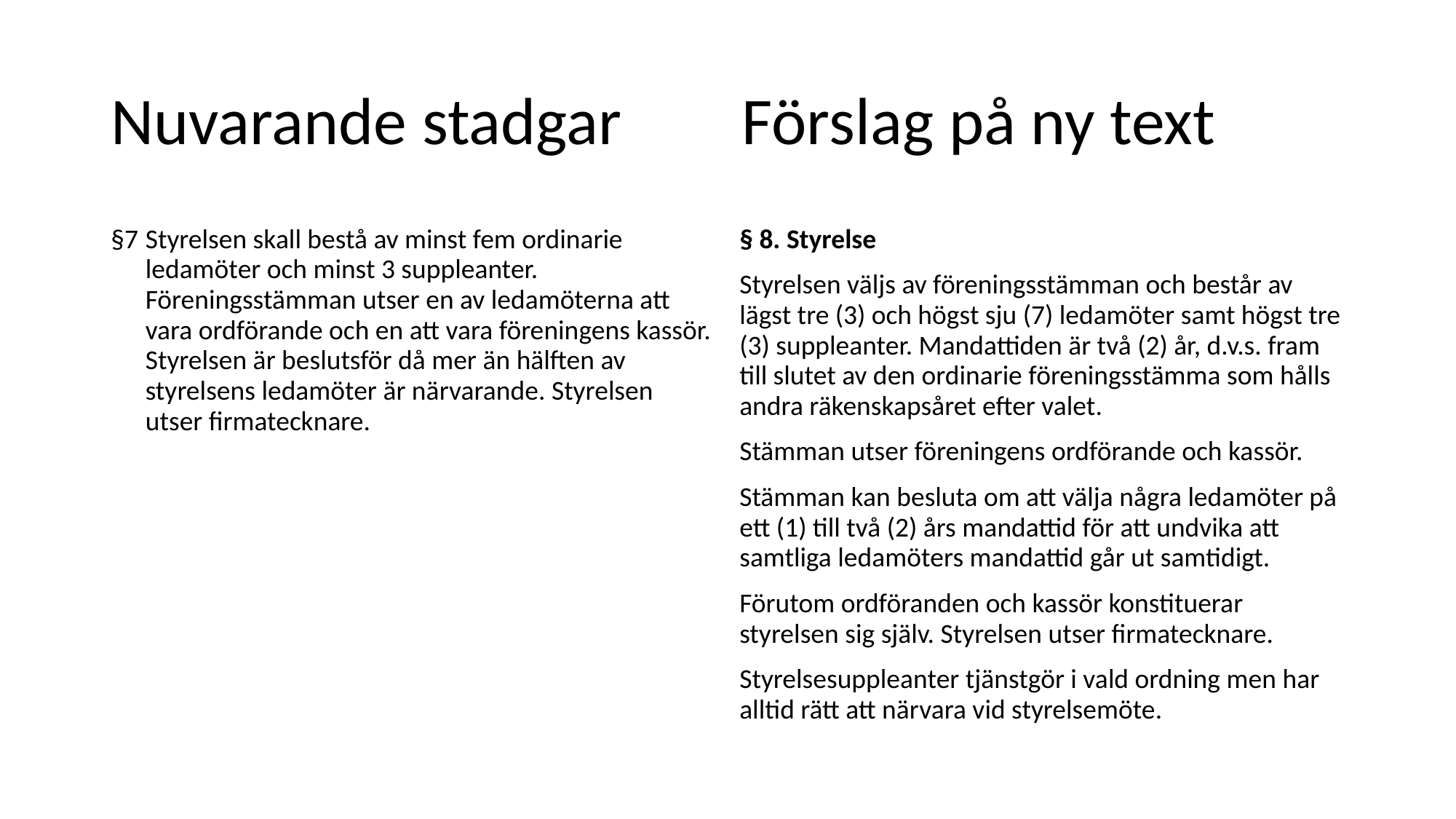

# Nuvarande stadgar        Förslag på ny text
§ 8. Styrelse
Styrelsen väljs av föreningsstämman och består av lägst tre (3) och högst sju (7) ledamöter samt högst tre (3) suppleanter. Mandattiden är två (2) år, d.v.s. fram till slutet av den ordinarie föreningsstämma som hålls andra räkenskapsåret efter valet.
Stämman utser föreningens ordförande och kassör.
Stämman kan besluta om att välja några ledamöter på ett (1) till två (2) års mandattid för att undvika att samtliga ledamöters mandattid går ut samtidigt.
Förutom ordföranden och kassör konstituerar styrelsen sig själv. Styrelsen utser firmatecknare.
Styrelsesuppleanter tjänstgör i vald ordning men har alltid rätt att närvara vid styrelsemöte.

§7	Styrelsen skall bestå av minst fem ordinarie ledamöter och minst 3 suppleanter. Föreningsstämman utser en av ledamöterna att vara ordförande och en att vara föreningens kassör. Styrelsen är beslutsför då mer än hälften av styrelsens ledamöter är närvarande. Styrelsen utser firmatecknare.